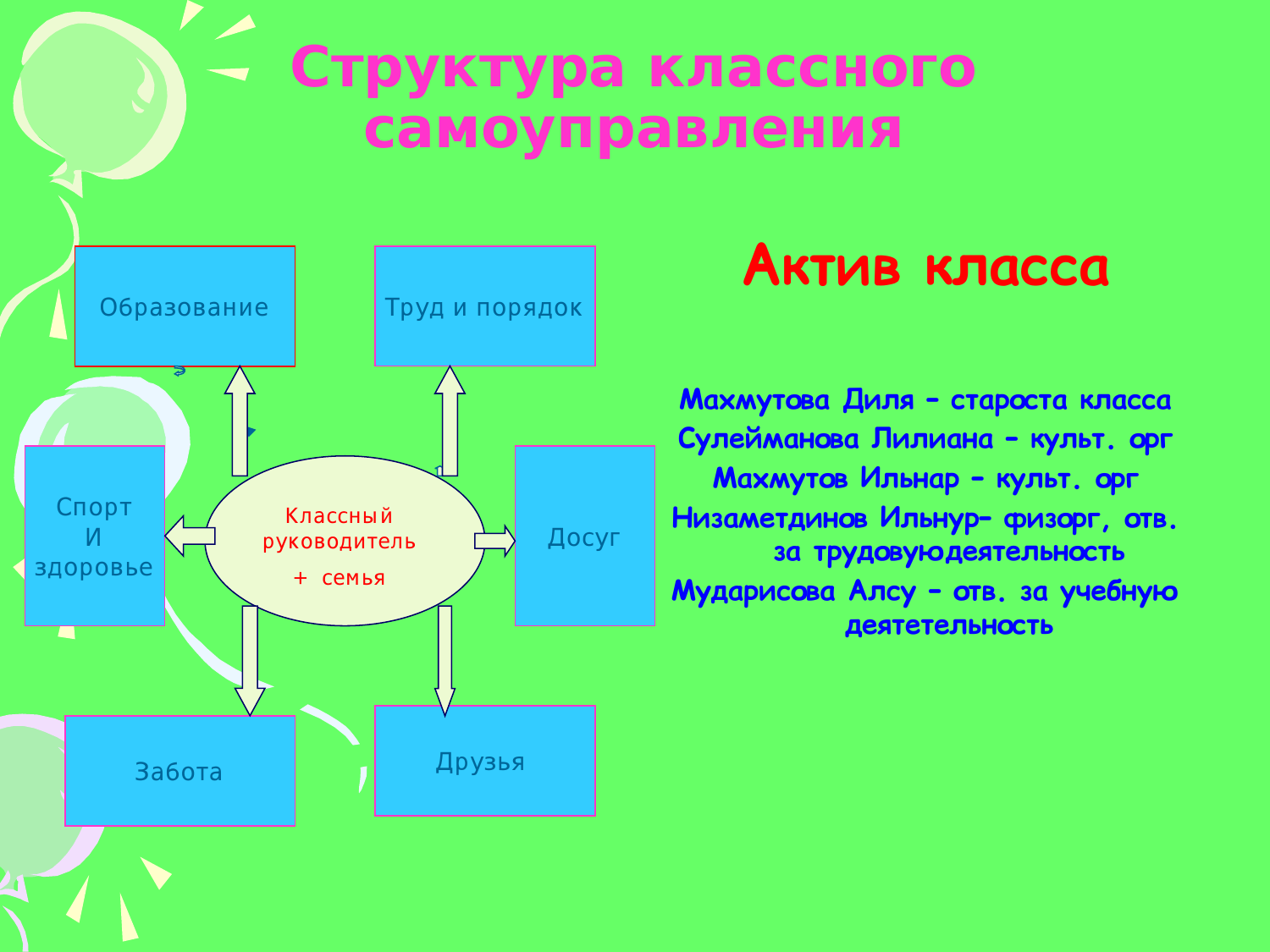

# Структура классного самоуправления

Актив класса

Махмутова Диля – староста класса
Сулейманова Лилиана – культ. орг
Махмутов Ильнар – культ. орг
Низаметдинов Ильнур– физорг, отв. за трудовую деятельность
Мударисова Алсу – отв. за учебную  деятетельность

Образование
Труд и порядок

Спорт
И
здоровье
Досуг

Классный руководитель
+  семья

Друзья
Забота